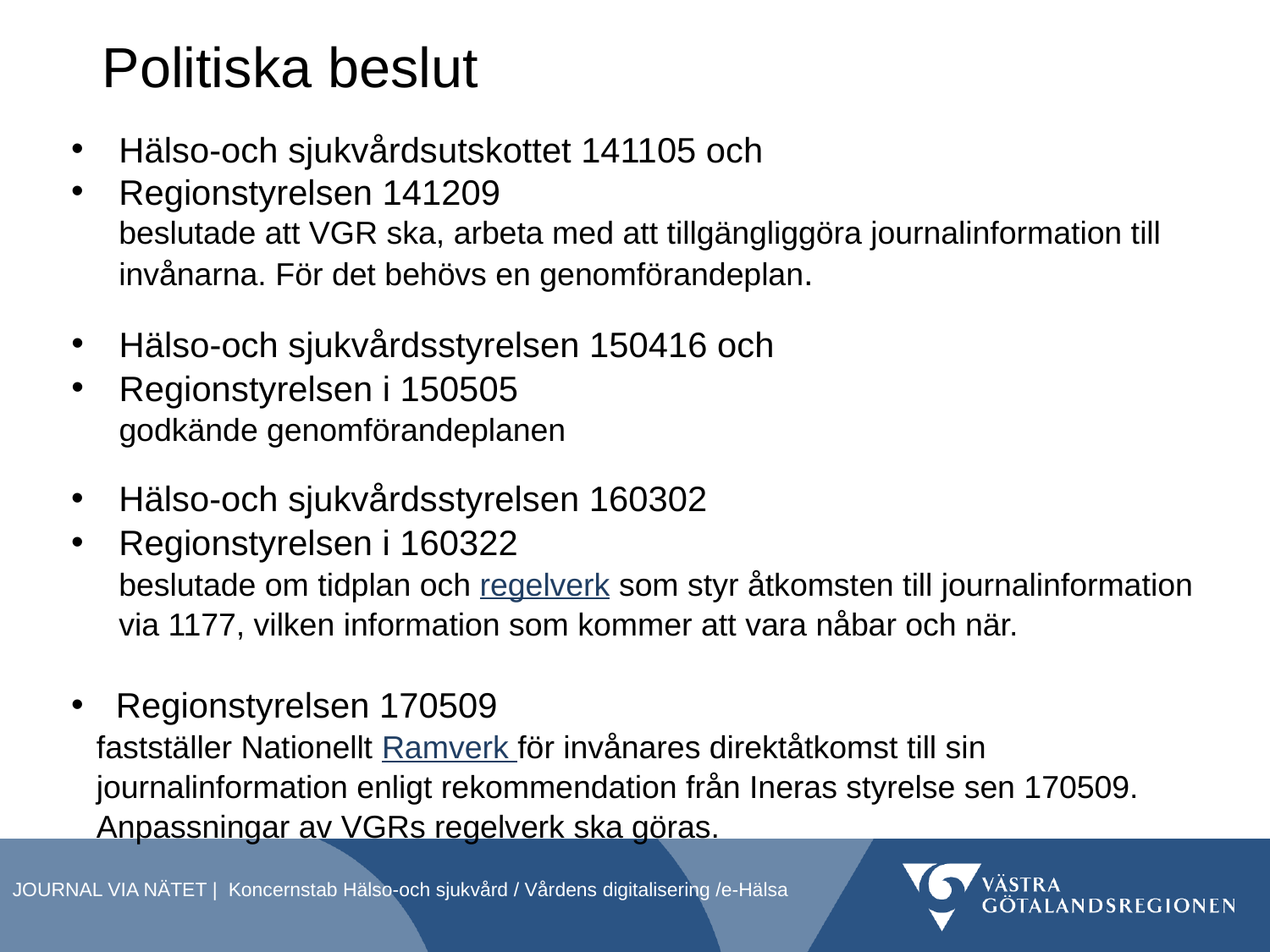

# Politiska beslut
Hälso-och sjukvårdsutskottet 141105 och
Regionstyrelsen 141209
beslutade att VGR ska, arbeta med att tillgängliggöra journalinformation till invånarna. För det behövs en genomförandeplan.
Hälso-och sjukvårdsstyrelsen 150416 och
Regionstyrelsen i 150505
godkände genomförandeplanen
Hälso-och sjukvårdsstyrelsen 160302
Regionstyrelsen i 160322
beslutade om tidplan och regelverk som styr åtkomsten till journalinformation via 1177, vilken information som kommer att vara nåbar och när.
  Regionstyrelsen 170509
fastställer Nationellt Ramverk för invånares direktåtkomst till sin journalinformation enligt rekommendation från Ineras styrelse sen 170509. Anpassningar av VGRs regelverk ska göras.
JOURNAL VIA NÄTET |  Koncernstab Hälso-och sjukvård / Vårdens digitalisering /e-Hälsa